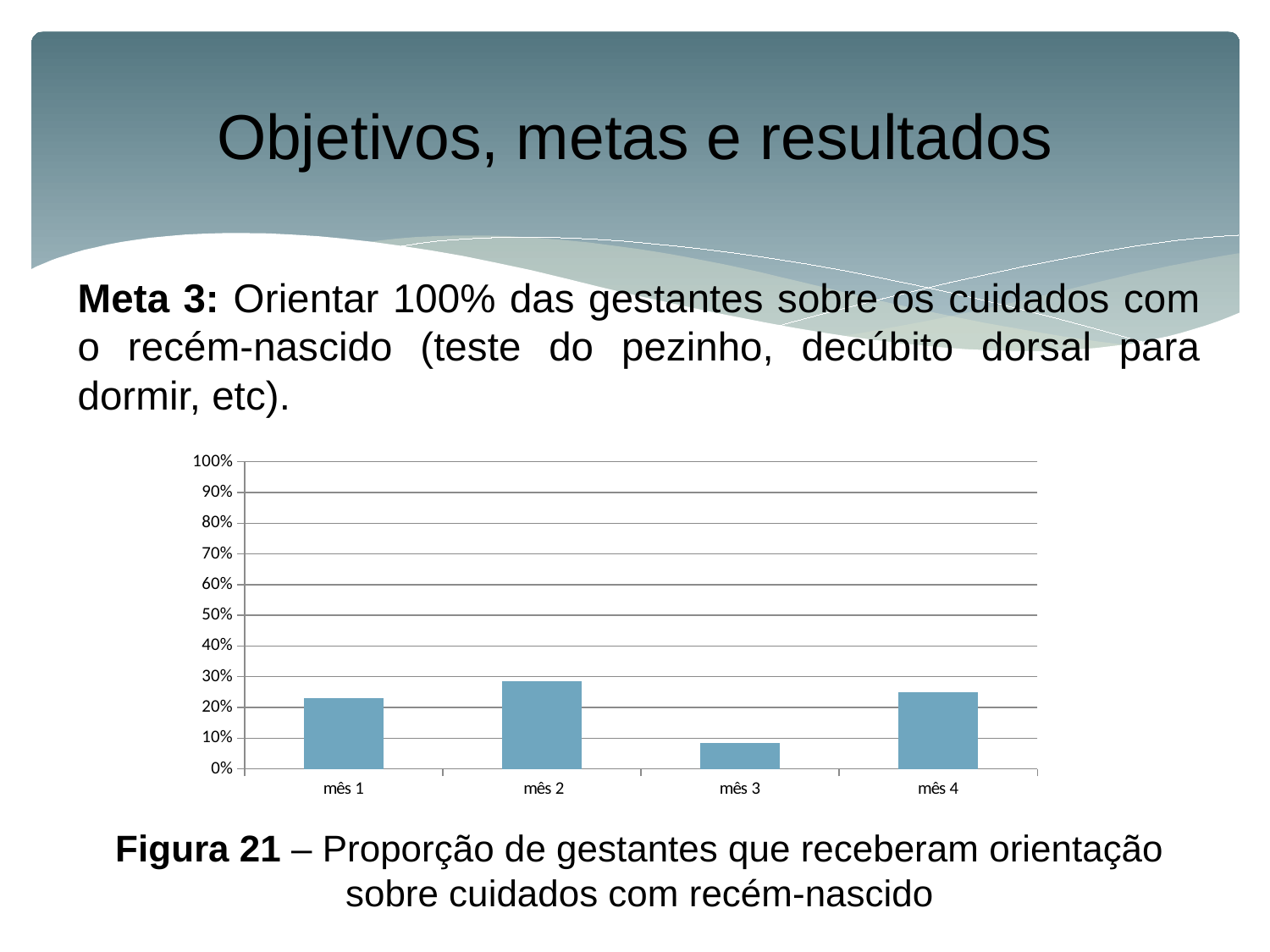

# Objetivos, metas e resultados
Meta 3: Orientar 100% das gestantes sobre os cuidados com o recém-nascido (teste do pezinho, decúbito dorsal para dormir, etc).

Figura 21 – Proporção de gestantes que receberam orientação sobre cuidados com recém-nascido

### Chart

| Category | Série 1 |
|---|---|
| mês 1 | 0.231 |
|  mês 2 | 0.2860000000000003 |
| mês 3 | 0.08300000000000005 |
| mês 4 | 0.25 |